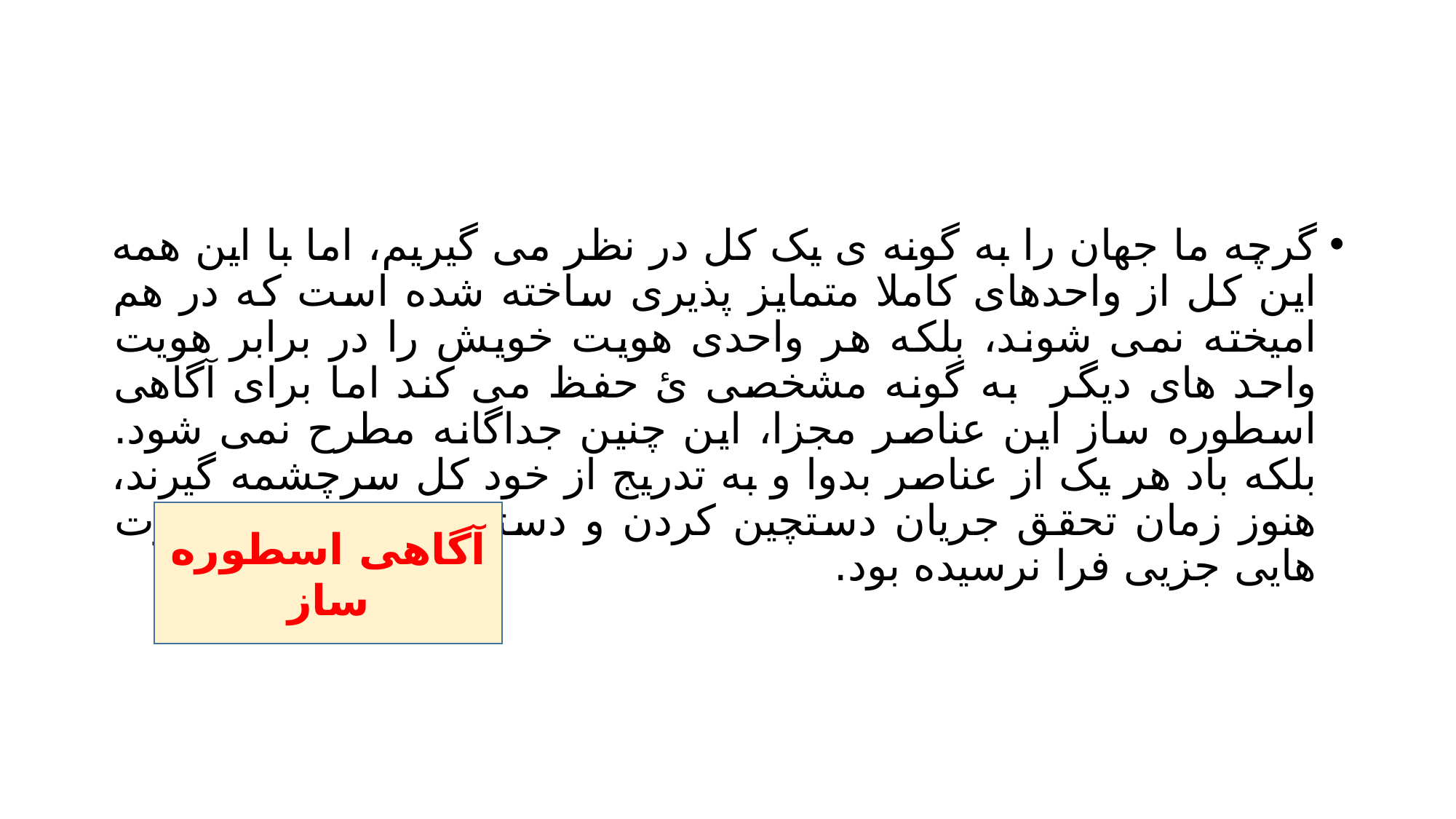

#
گرچه ما جهان را به گونه ی یک کل در نظر می گیریم، اما با این همه این کل از واحدهای کاملا متمایز پذیری ساخته شده است که در هم امیخته نمی شوند، بلکه هر واحدی هویت خویش را در برابر هویت واحد های دیگر  به گونه مشخصی ئ حفظ می کند اما برای آگاهی اسطوره ساز این عناصر مجزا، این چنین جداگانه مطرح نمی شود. بلکه باد هر یک از عناصر بدوا و به تدریج از خود کل سرچشمه گیرند، هنوز زمان تحقق جریان دستچین کردن و دسته بندی نمودن صورت هایی جزیی فرا نرسیده بود.

آگاهی اسطوره ساز